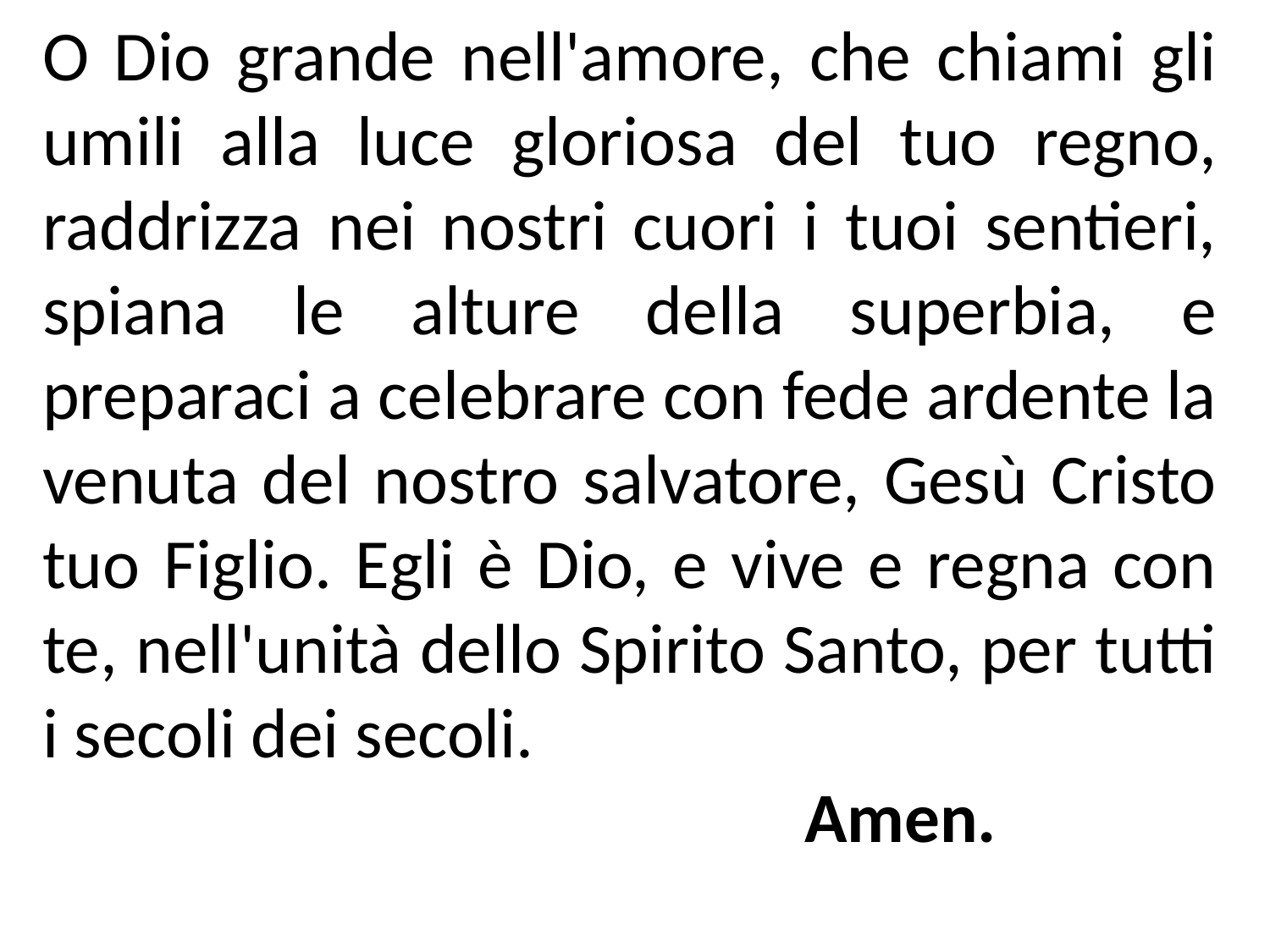

O Dio grande nell'amore, che chiami gli umili alla luce gloriosa del tuo regno, raddrizza nei nostri cuori i tuoi sentieri, spiana le alture della superbia, e preparaci a celebrare con fede ardente la venuta del nostro salvatore, Gesù Cristo tuo Figlio. Egli è Dio, e vive e regna con te, nell'unità dello Spirito Santo, per tutti i secoli dei secoli.
						Amen.